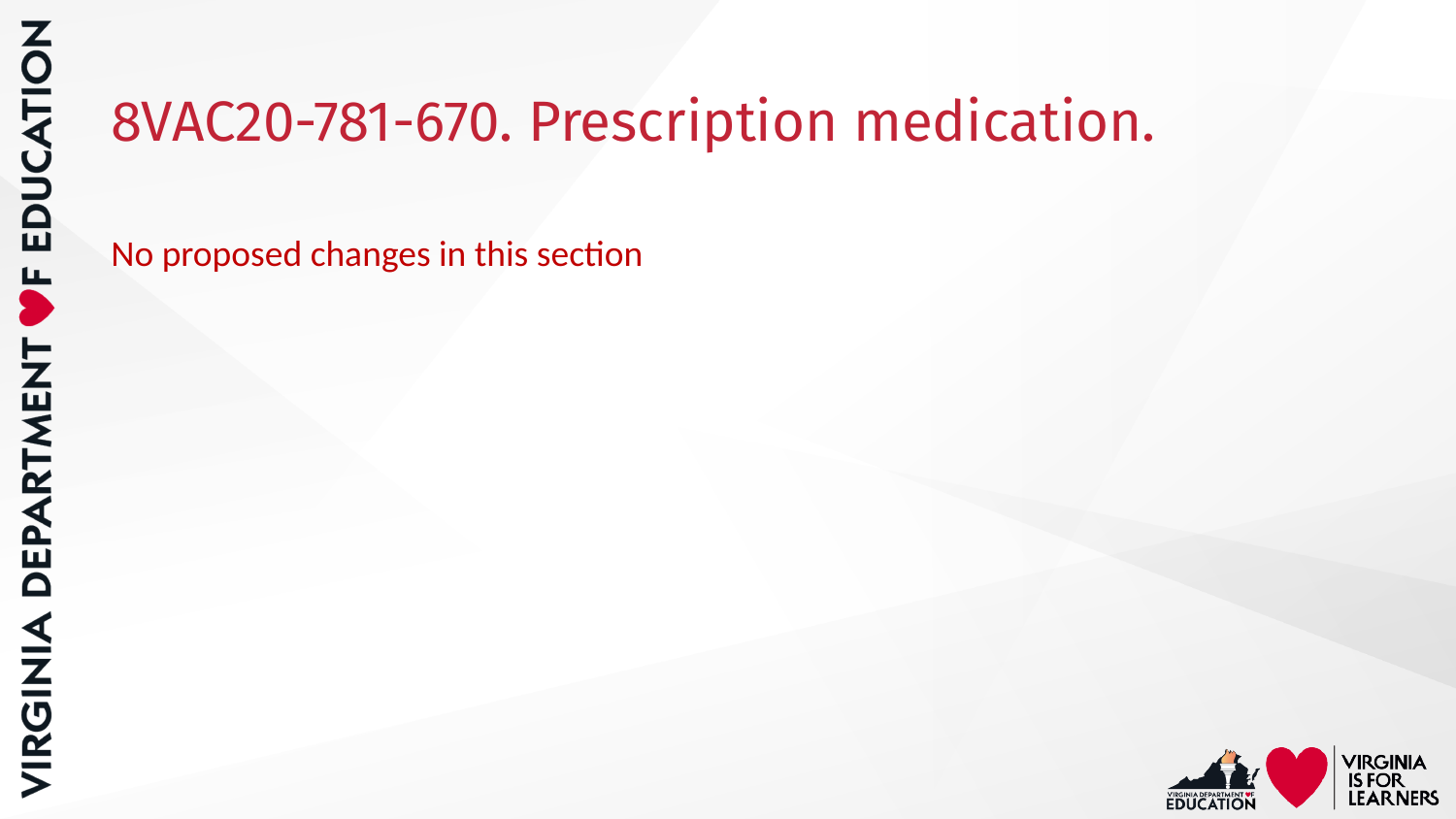

# 8VAC20-781-670. Prescription medication.
No proposed changes in this section